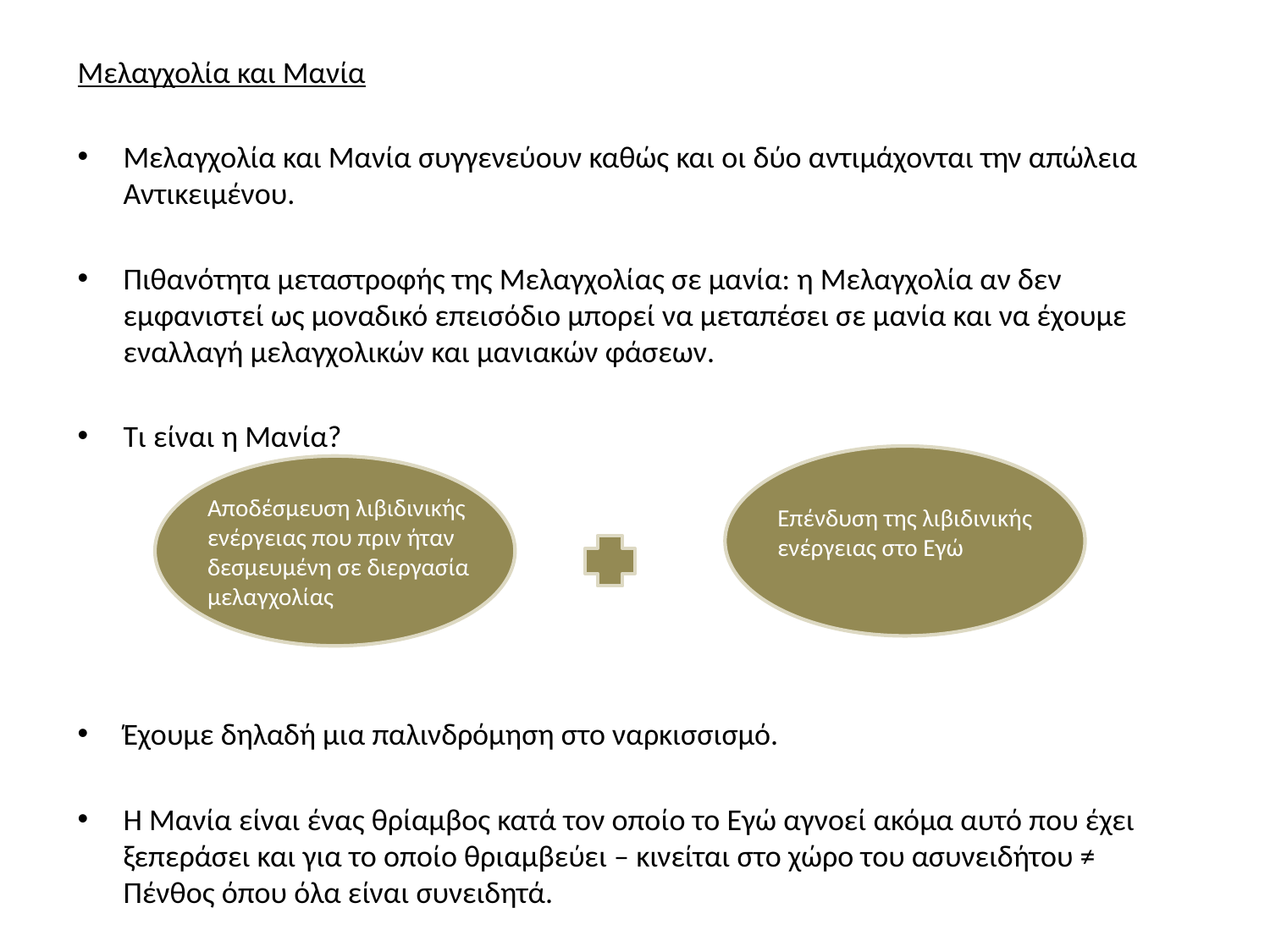

Μελαγχολία και Μανία

Μελαγχολία και Μανία συγγενεύουν καθώς και οι δύο αντιμάχονται την απώλεια Αντικειμένου.

Πιθανότητα μεταστροφής της Μελαγχολίας σε μανία: η Μελαγχολία αν δεν εμφανιστεί ως μοναδικό επεισόδιο μπορεί να μεταπέσει σε μανία και να έχουμε εναλλαγή μελαγχολικών και μανιακών φάσεων.

Τι είναι η Μανία?

Έχουμε δηλαδή μια παλινδρόμηση στο ναρκισσισμό.

Η Μανία είναι ένας θρίαμβος κατά τον οποίο το Εγώ αγνοεί ακόμα αυτό που έχει ξεπεράσει και για το οποίο θριαμβεύει – κινείται στο χώρο του ασυνειδήτου ≠ Πένθος όπου όλα είναι συνειδητά.

Αποδέσμευση λιβιδινικής ενέργειας που πριν ήταν δεσμευμένη σε διεργασία μελαγχολίας
Επένδυση της λιβιδινικής ενέργειας στο Εγώ